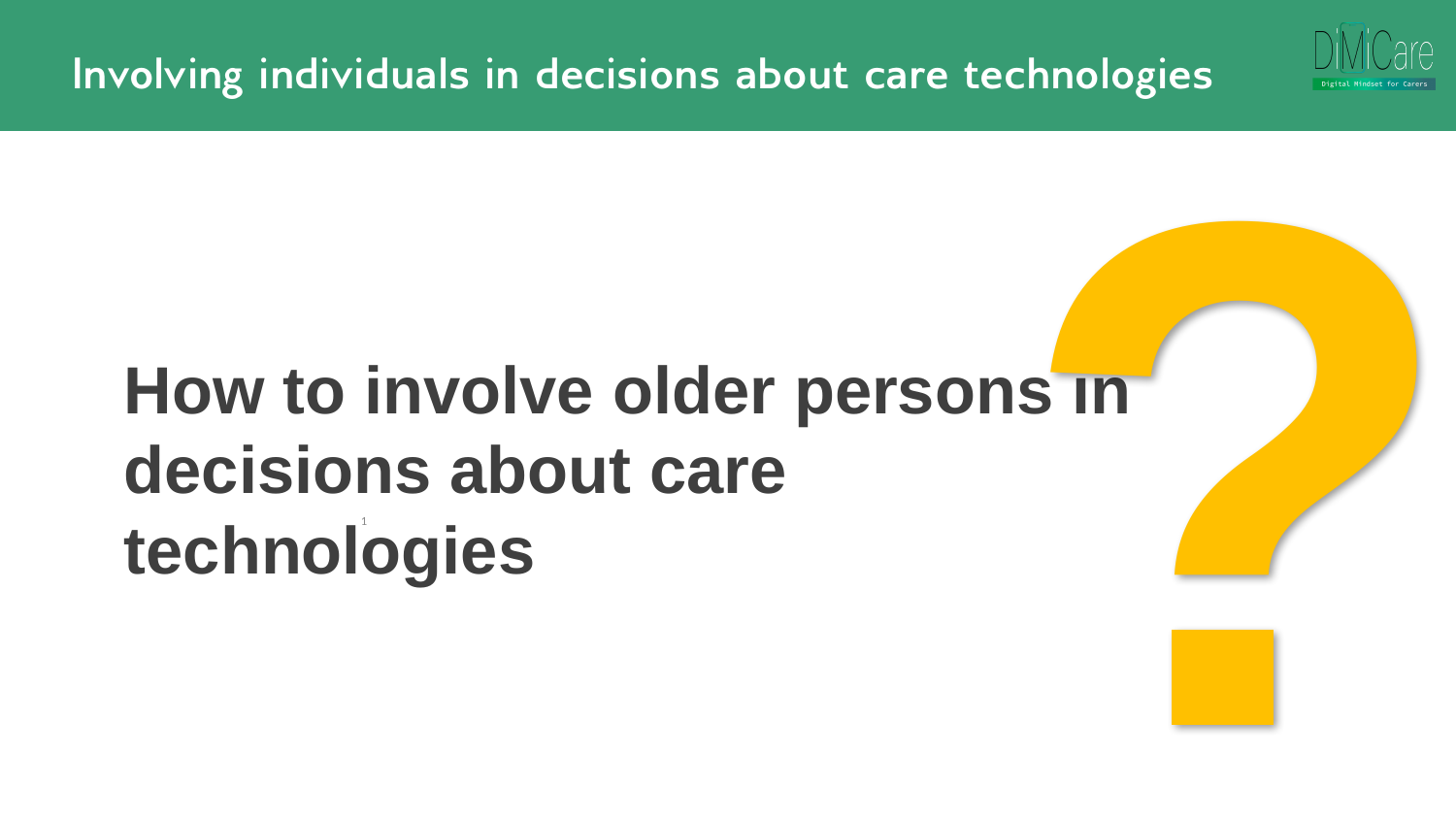

?
Involving individuals in decisions about care technologies

How to involve older persons in decisions about care technologies
1